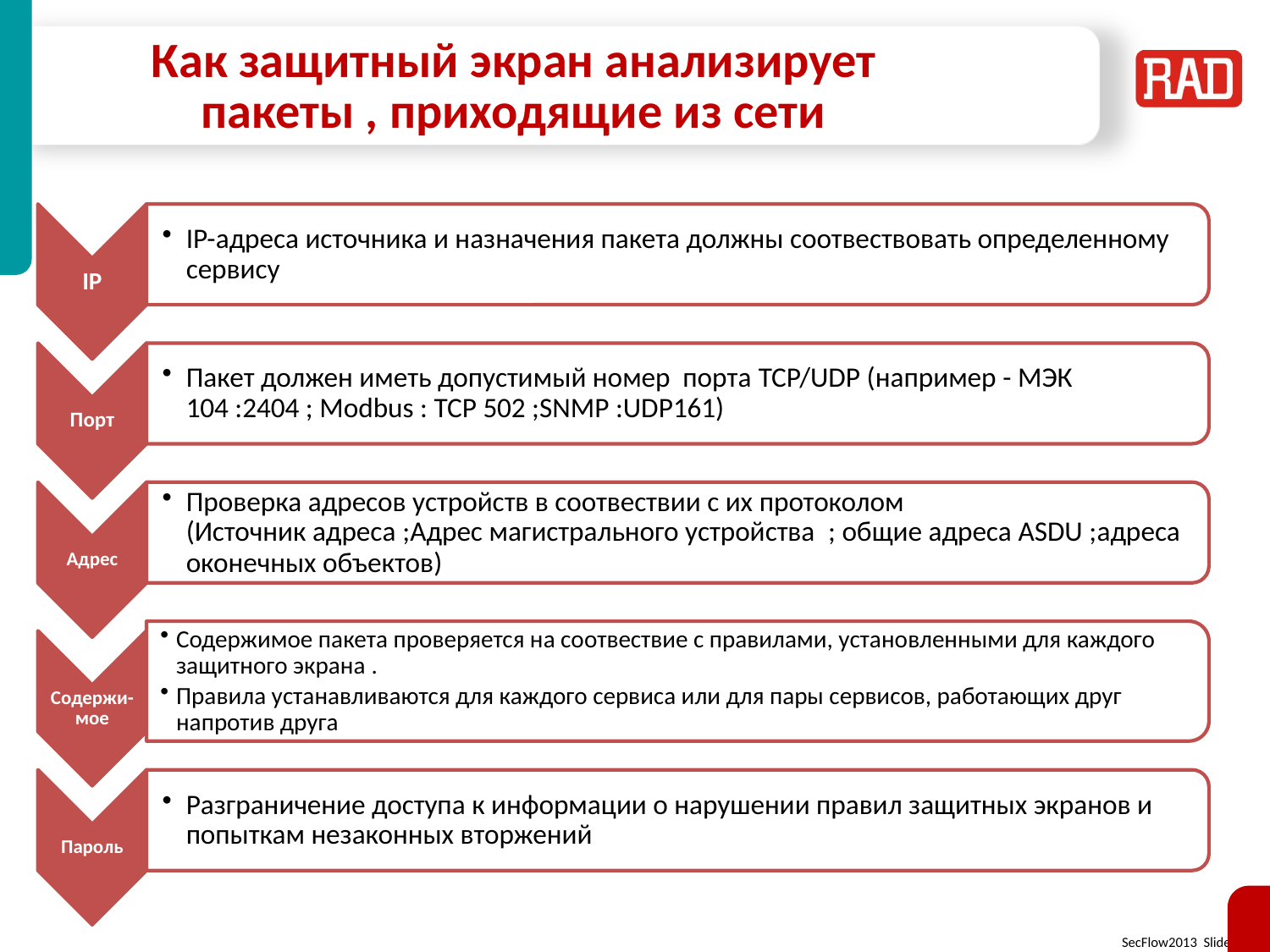

# Как защитный экран анализирует пакеты , приходящие из сети
IP
IP-адреса источника и назначения пакета должны соотвествовать определенному сервису
Порт
Пакет должен иметь допустимый номер  порта TCP/UDP (например - МЭК 104 :2404 ; Modbus : TCP 502 ;SNMP :UDP161)
Адрес
Проверка адресов устройств в соотвествии с их протоколом
(Источник адреса ;Адрес магистрального устройства  ; общие адреса ASDU ;адреса оконечных объектов)
Содержи-мое
Содержимое пакета проверяется на соотвествие с правилами, установленными для каждого защитного экрана .
Правила устанавливаются для каждого сервиса или для пары сервисов, работающих друг напротив друга
Пароль
Разграничение доступа к информации о нарушении правил защитных экранов и попыткам незаконных вторжений